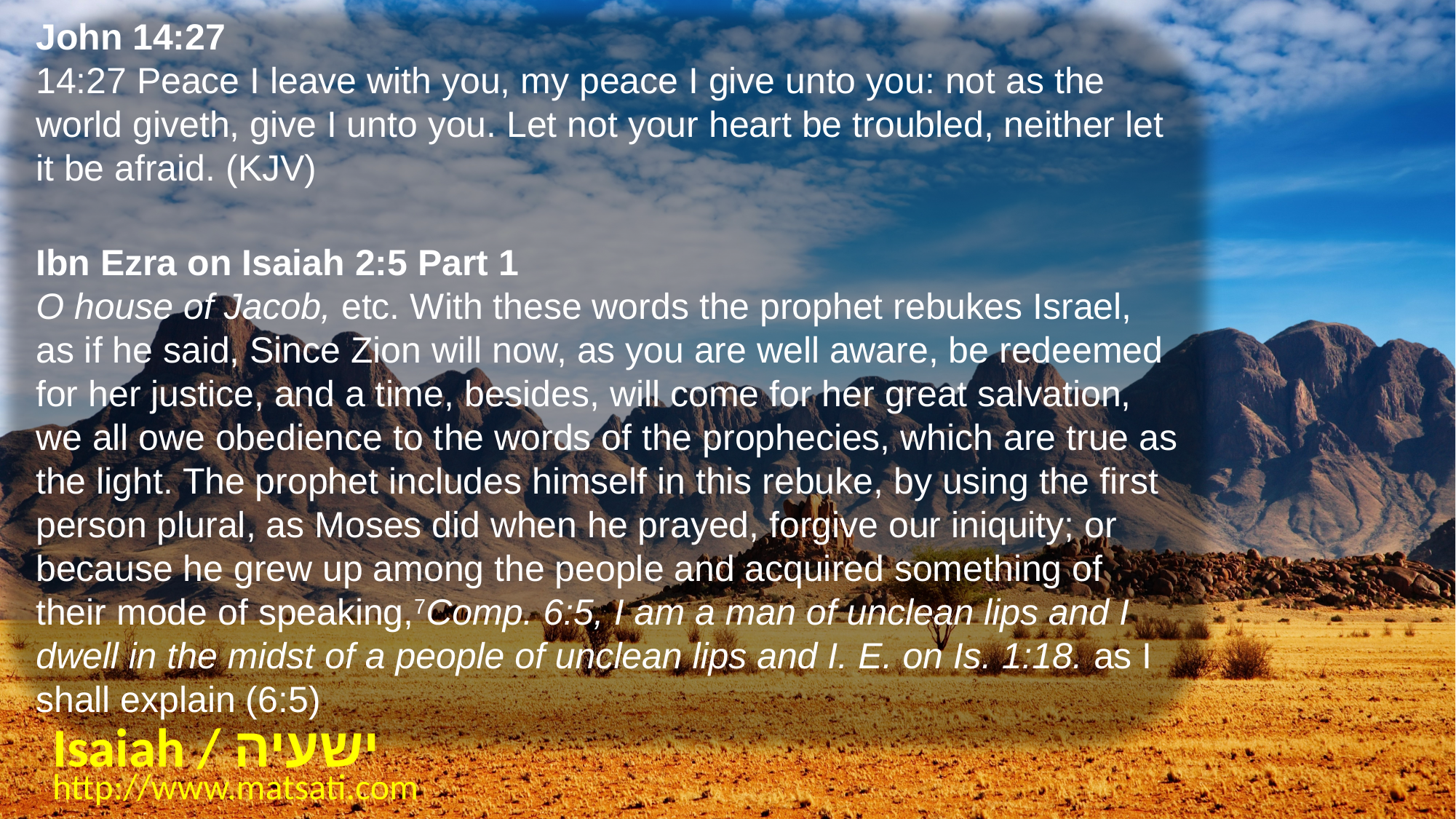

John 14:27
14:27 Peace I leave with you, my peace I give unto you: not as the world giveth, give I unto you. Let not your heart be troubled, neither let it be afraid. (KJV)
Ibn Ezra on Isaiah 2:5 Part 1
O house of Jacob, etc. With these words the prophet rebukes Israel, as if he said, Since Zion will now, as you are well aware, be redeemed for her justice, and a time, besides, will come for her great salvation, we all owe obedience to the words of the prophecies, which are true as the light. The prophet includes himself in this rebuke, by using the first person plural, as Moses did when he prayed, forgive our iniquity; or because he grew up among the people and acquired something of their mode of speaking,7Comp. 6:5, I am a man of unclean lips and I dwell in the midst of a people of unclean lips and I. E. on Is. 1:18. as I shall explain (6:5)

Isaiah / ישעיה
http://www.matsati.com